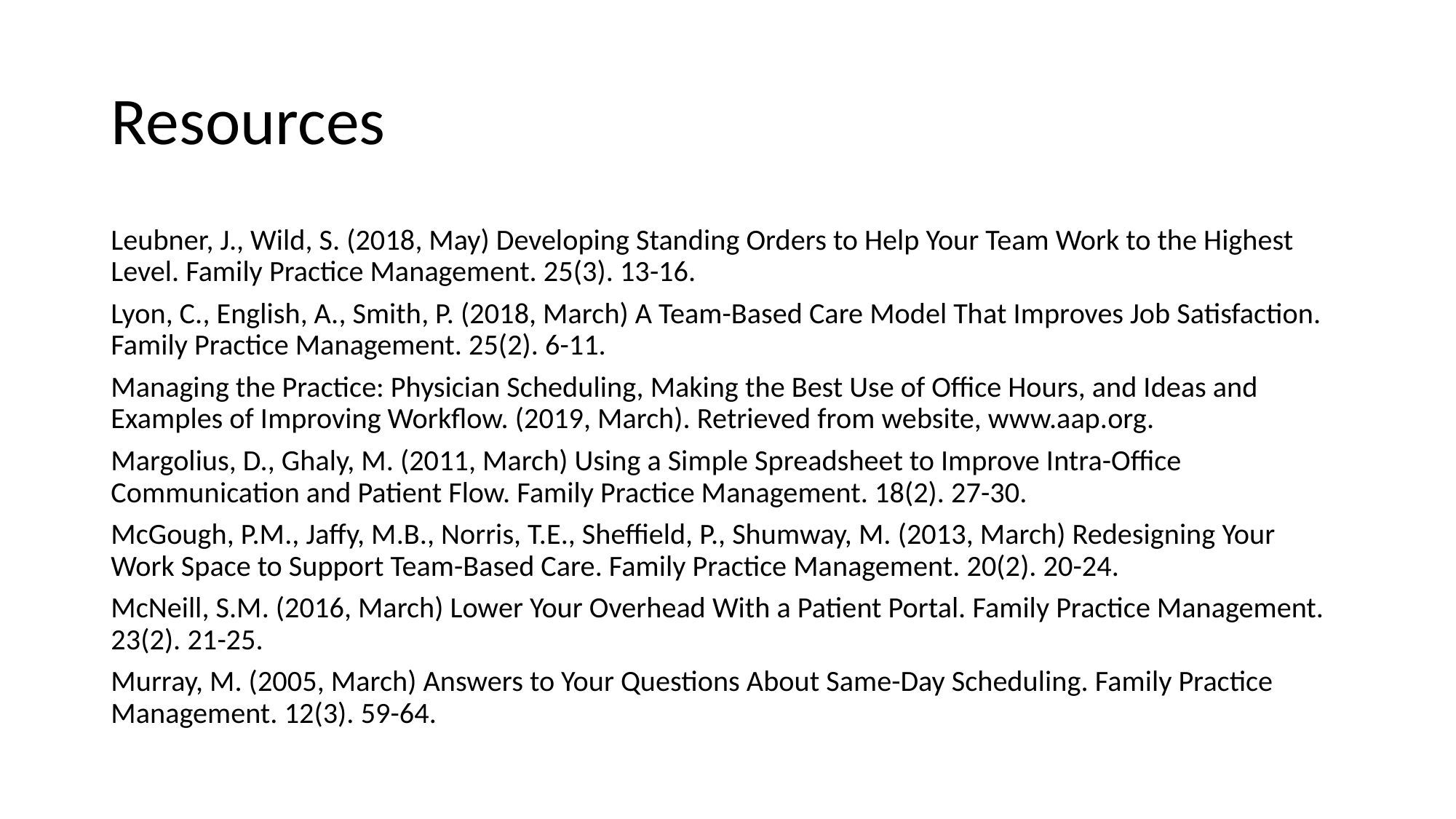

# Resources
Leubner, J., Wild, S. (2018, May) Developing Standing Orders to Help Your Team Work to the Highest Level. Family Practice Management. 25(3). 13-16.
Lyon, C., English, A., Smith, P. (2018, March) A Team-Based Care Model That Improves Job Satisfaction. Family Practice Management. 25(2). 6-11.
Managing the Practice: Physician Scheduling, Making the Best Use of Office Hours, and Ideas and Examples of Improving Workflow. (2019, March). Retrieved from website, www.aap.org.
Margolius, D., Ghaly, M. (2011, March) Using a Simple Spreadsheet to Improve Intra-Office Communication and Patient Flow. Family Practice Management. 18(2). 27-30.
McGough, P.M., Jaffy, M.B., Norris, T.E., Sheffield, P., Shumway, M. (2013, March) Redesigning Your Work Space to Support Team-Based Care. Family Practice Management. 20(2). 20-24.
McNeill, S.M. (2016, March) Lower Your Overhead With a Patient Portal. Family Practice Management. 23(2). 21-25.
Murray, M. (2005, March) Answers to Your Questions About Same-Day Scheduling. Family Practice Management. 12(3). 59-64.